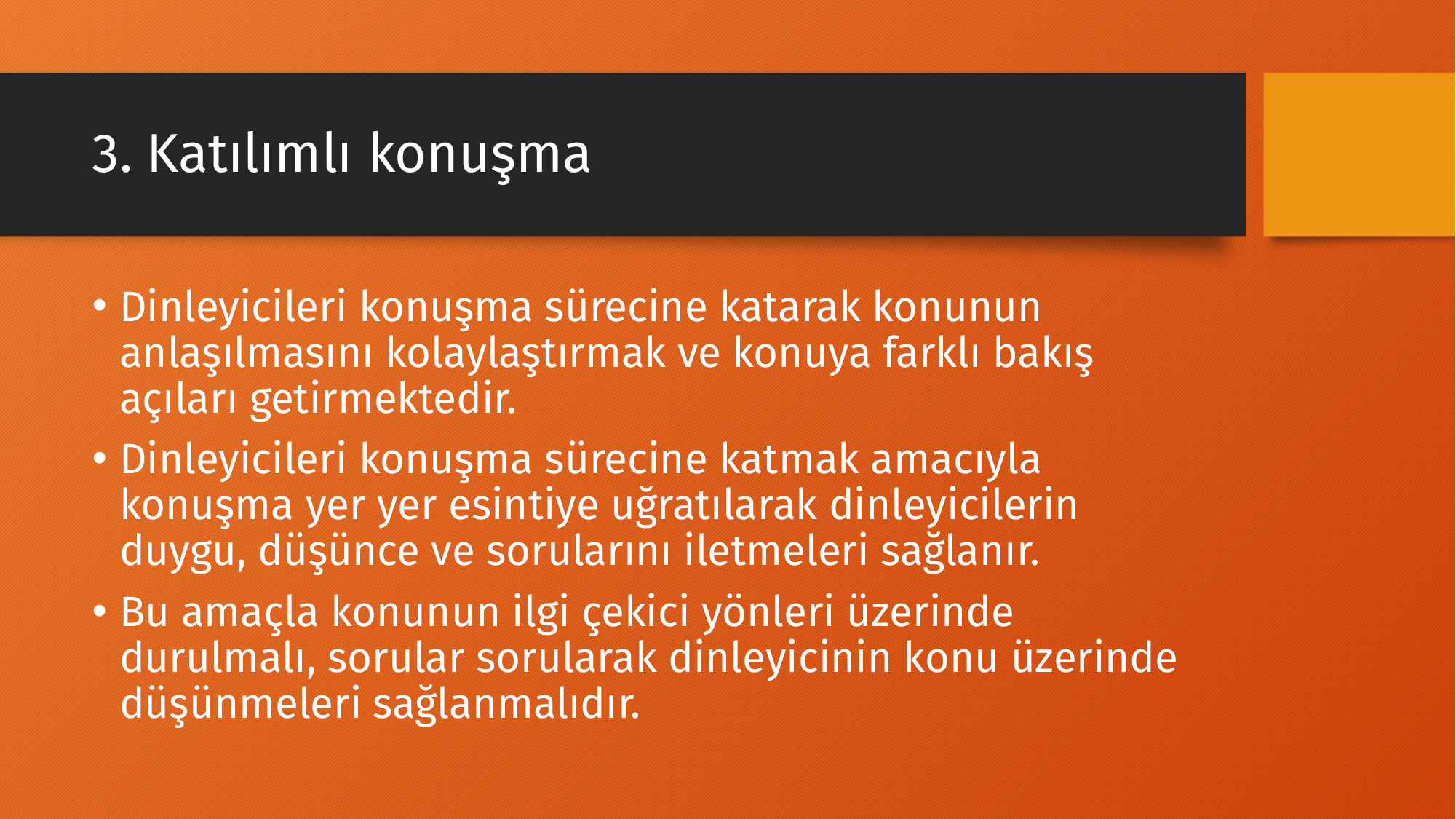

# 3. Katılımlı konuşma
Dinleyicileri konuşma sürecine katarak konunun anlaşılmasını kolaylaştırmak ve konuya farklı bakış açıları getirmektedir.
Dinleyicileri konuşma sürecine katmak amacıyla konuşma yer yer esintiye uğratılarak dinleyicilerin duygu, düşünce ve sorularını iletmeleri sağlanır.
Bu amaçla konunun ilgi çekici yönleri üzerinde durulmalı, sorular sorularak dinleyicinin konu üzerinde düşünmeleri sağlanmalıdır.